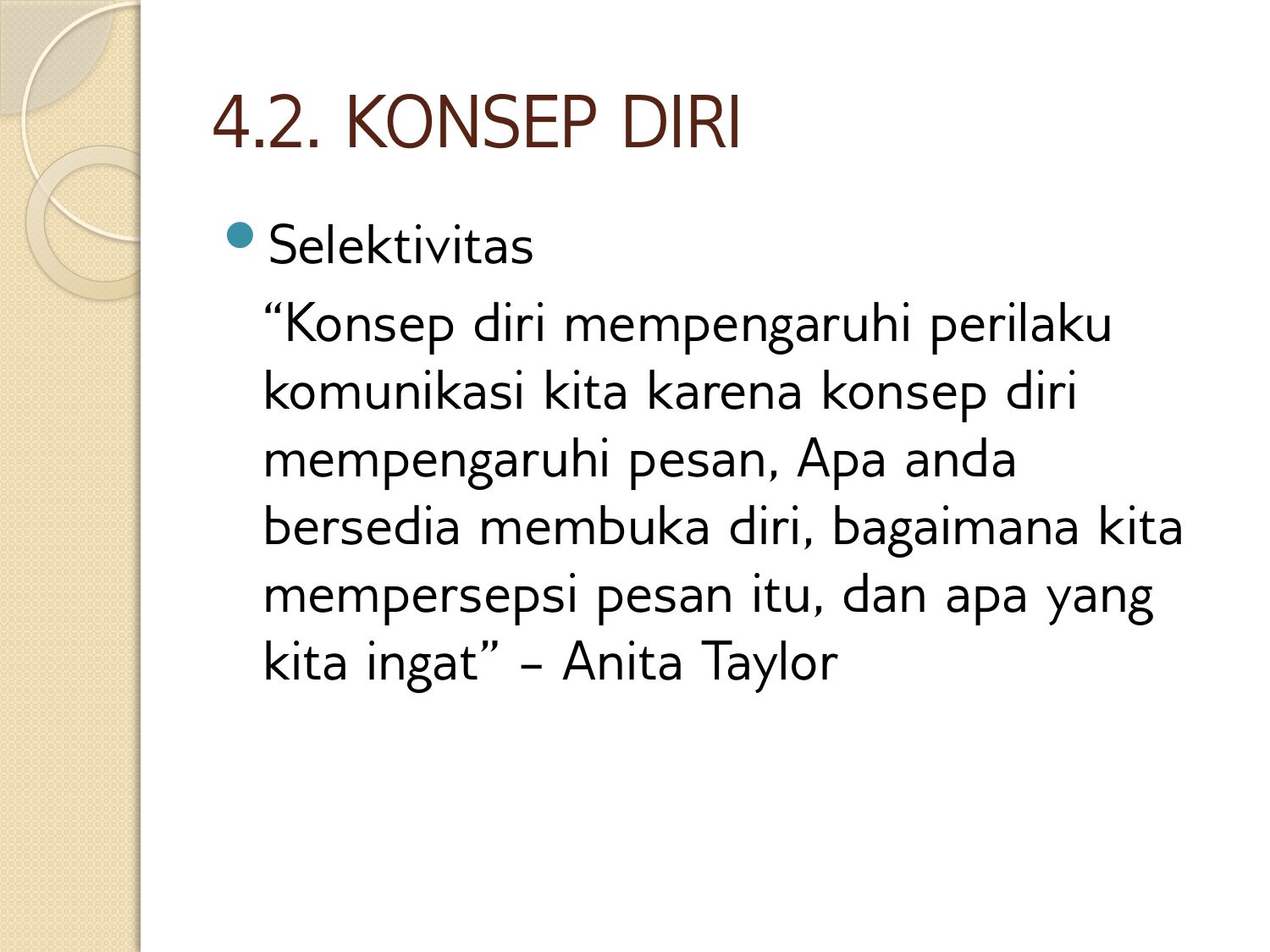

# 4.2. KONSEP DIRI
Selektivitas
	“Konsep diri mempengaruhi perilaku komunikasi kita karena konsep diri mempengaruhi pesan, Apa anda bersedia membuka diri, bagaimana kita mempersepsi pesan itu, dan apa yang kita ingat” – Anita Taylor